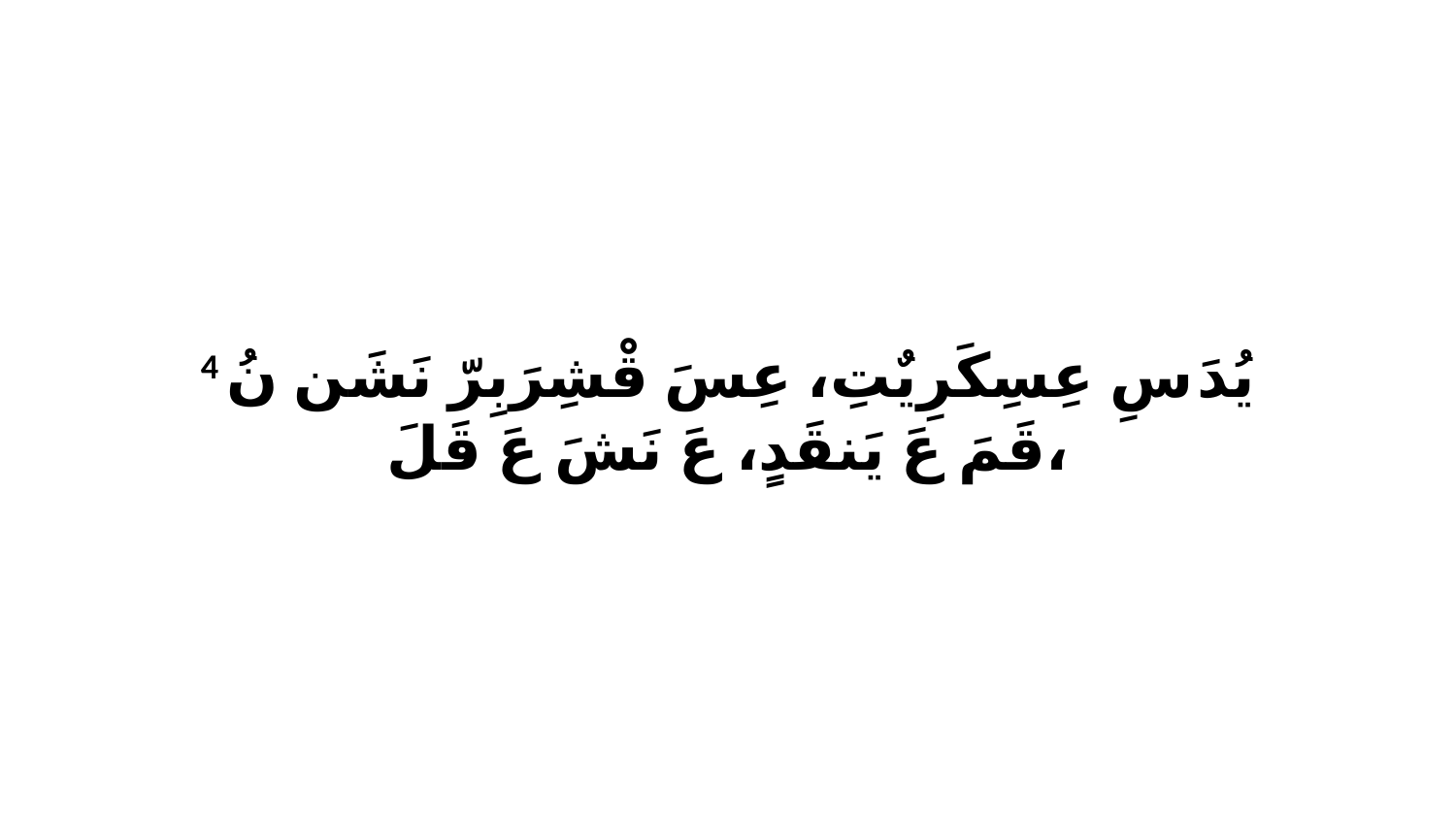

4 يُدَ سِ عِسِكَرِيٌتِ، عِسَ قْشِرَبِرّ نَشَن نُ قَمَ عَ يَنقَدٍ، عَ نَشَ عَ قَلَ،